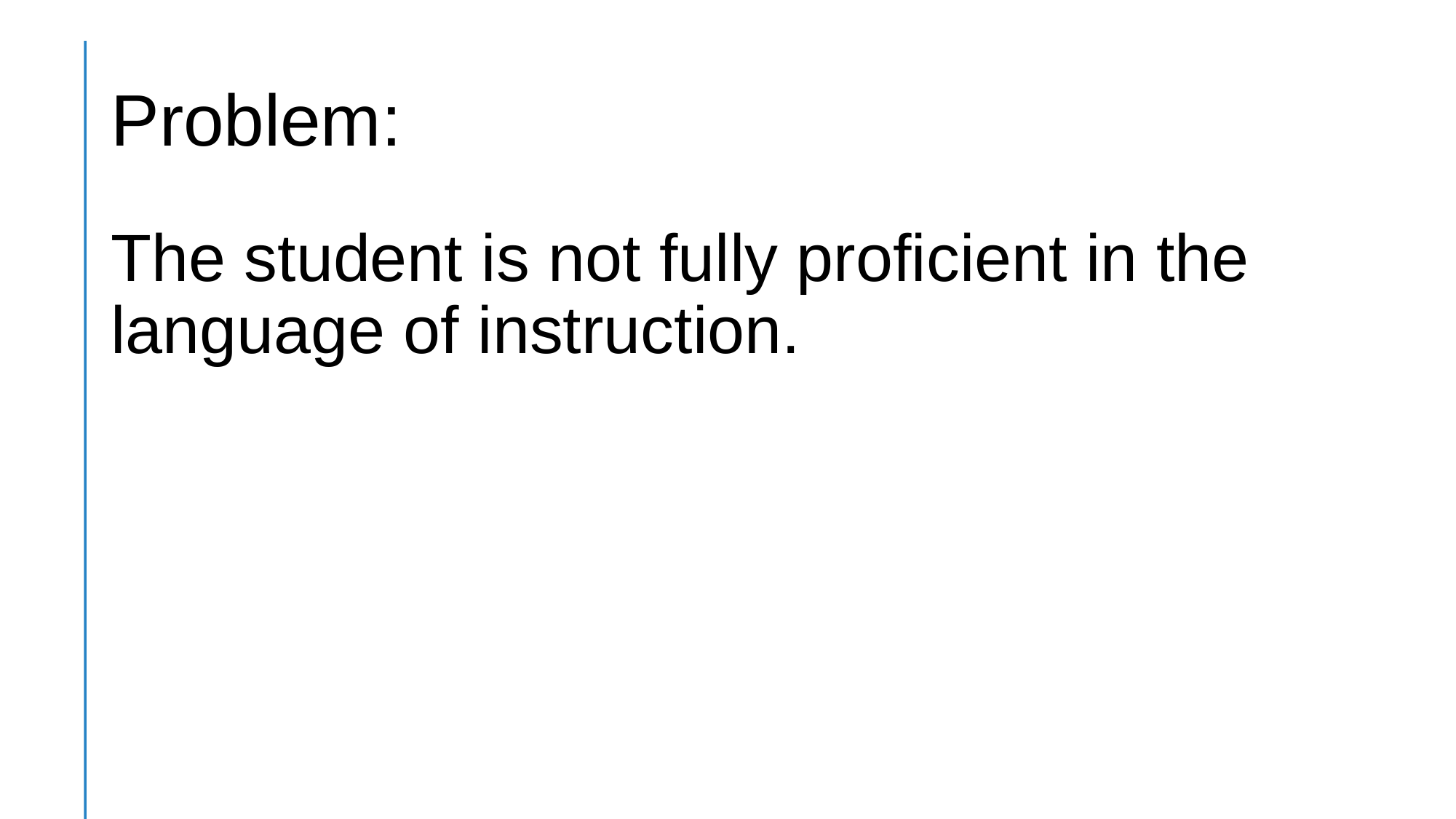

# Problem:
The student is not fully proficient in the language of instruction.